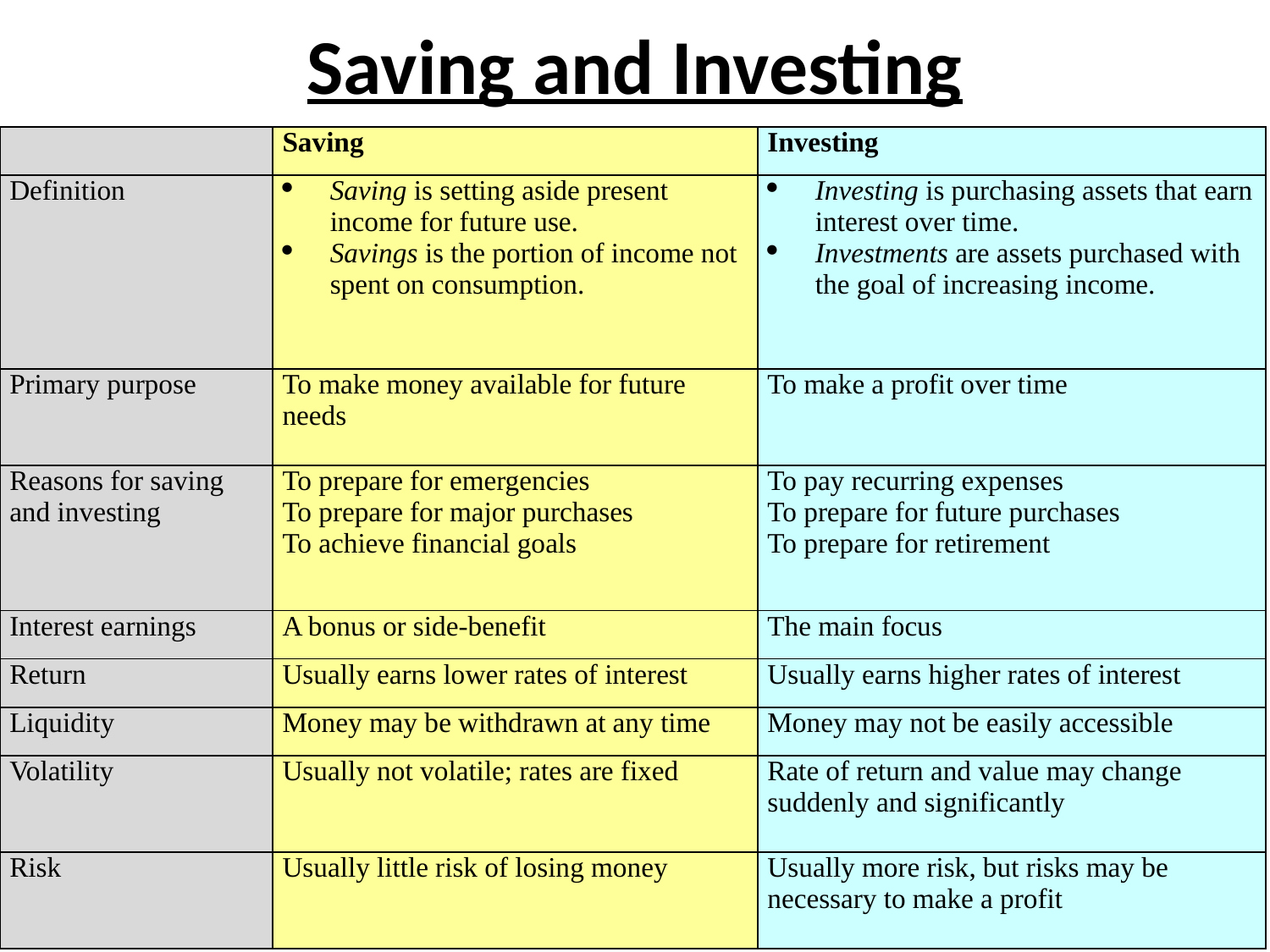

# Saving and Investing
|  | Saving | Investing |
| --- | --- | --- |
| Definition | Saving is setting aside present income for future use. Savings is the portion of income not spent on consumption. | Investing is purchasing assets that earn interest over time. Investments are assets purchased with the goal of increasing income. |
| Primary purpose | To make money available for future needs | To make a profit over time |
| Reasons for saving and investing | To prepare for emergencies To prepare for major purchases To achieve financial goals | To pay recurring expenses To prepare for future purchases To prepare for retirement |
| Interest earnings | A bonus or side-benefit | The main focus |
| Return | Usually earns lower rates of interest | Usually earns higher rates of interest |
| Liquidity | Money may be withdrawn at any time | Money may not be easily accessible |
| Volatility | Usually not volatile; rates are fixed | Rate of return and value may change suddenly and significantly |
| Risk | Usually little risk of losing money | Usually more risk, but risks may be necessary to make a profit |